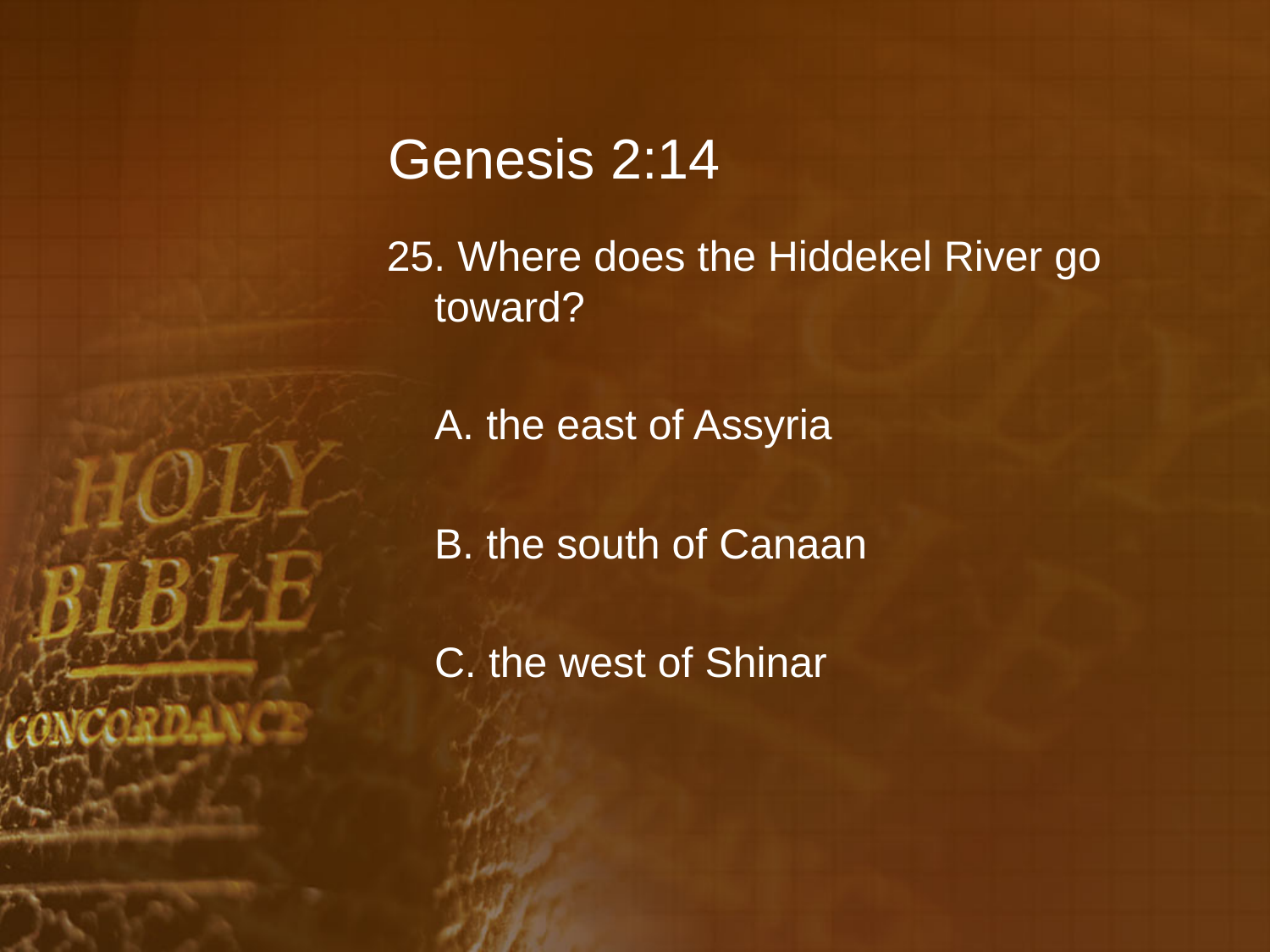

# Genesis 2:14
25. Where does the Hiddekel River go toward?

	A. the east of Assyria

	B. the south of Canaan

	C. the west of Shinar